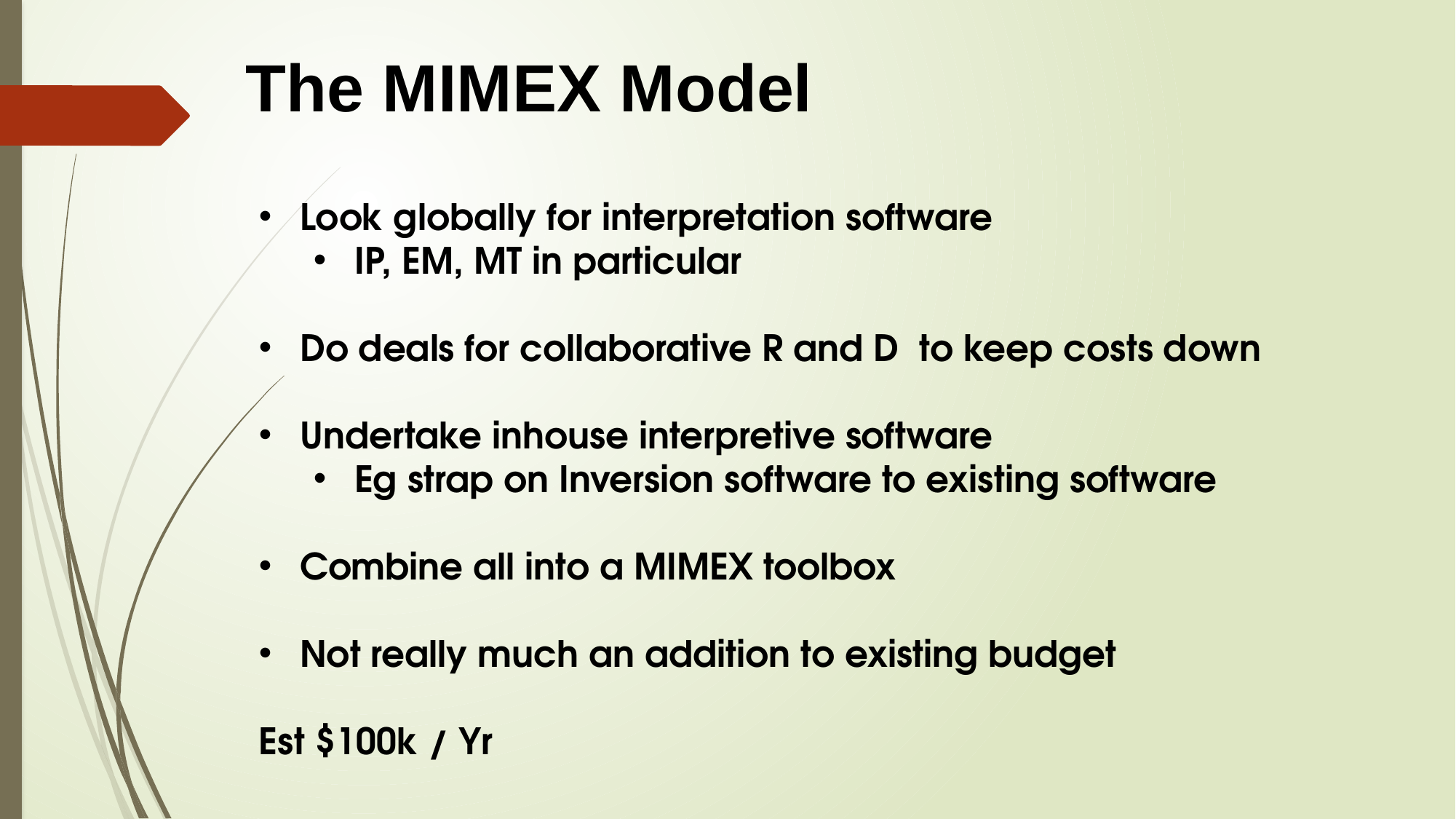

The MIMEX Model
Look globally for interpretation software
IP, EM, MT in particular

Do deals for collaborative R and D  to keep costs down

Undertake inhouse interpretive software
Eg strap on Inversion software to existing software

Combine all into a MIMEX toolbox

Not really much an addition to existing budget

Est $100k / Yr